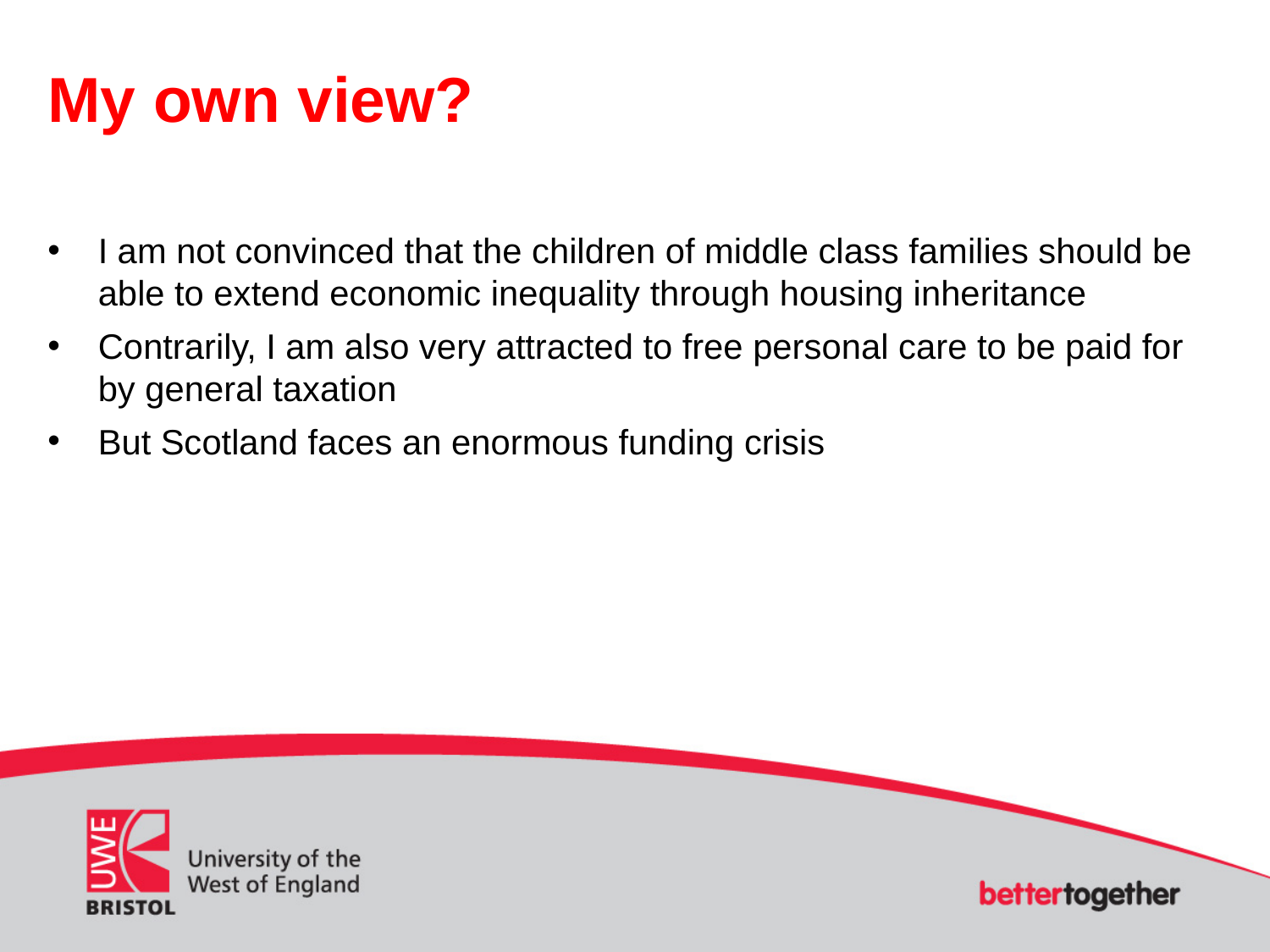

My own view?
I am not convinced that the children of middle class families should be able to extend economic inequality through housing inheritance
Contrarily, I am also very attracted to free personal care to be paid for by general taxation
But Scotland faces an enormous funding crisis